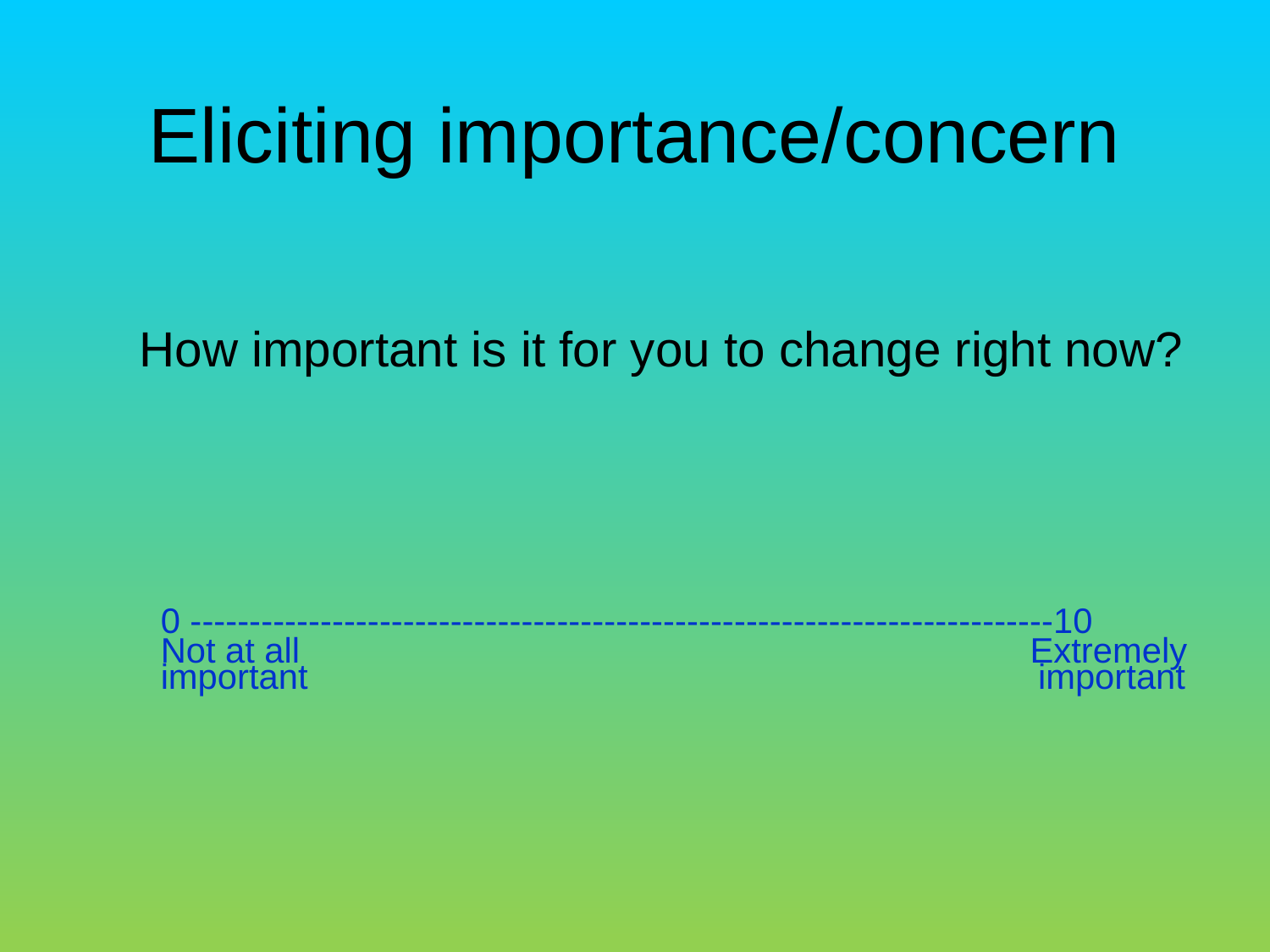

# Eliciting importance/concern
How important is it for you to change right now?
0 -------------------------------------------------------------------------10
Not at all                                                                           Extremely
important                                                                           important